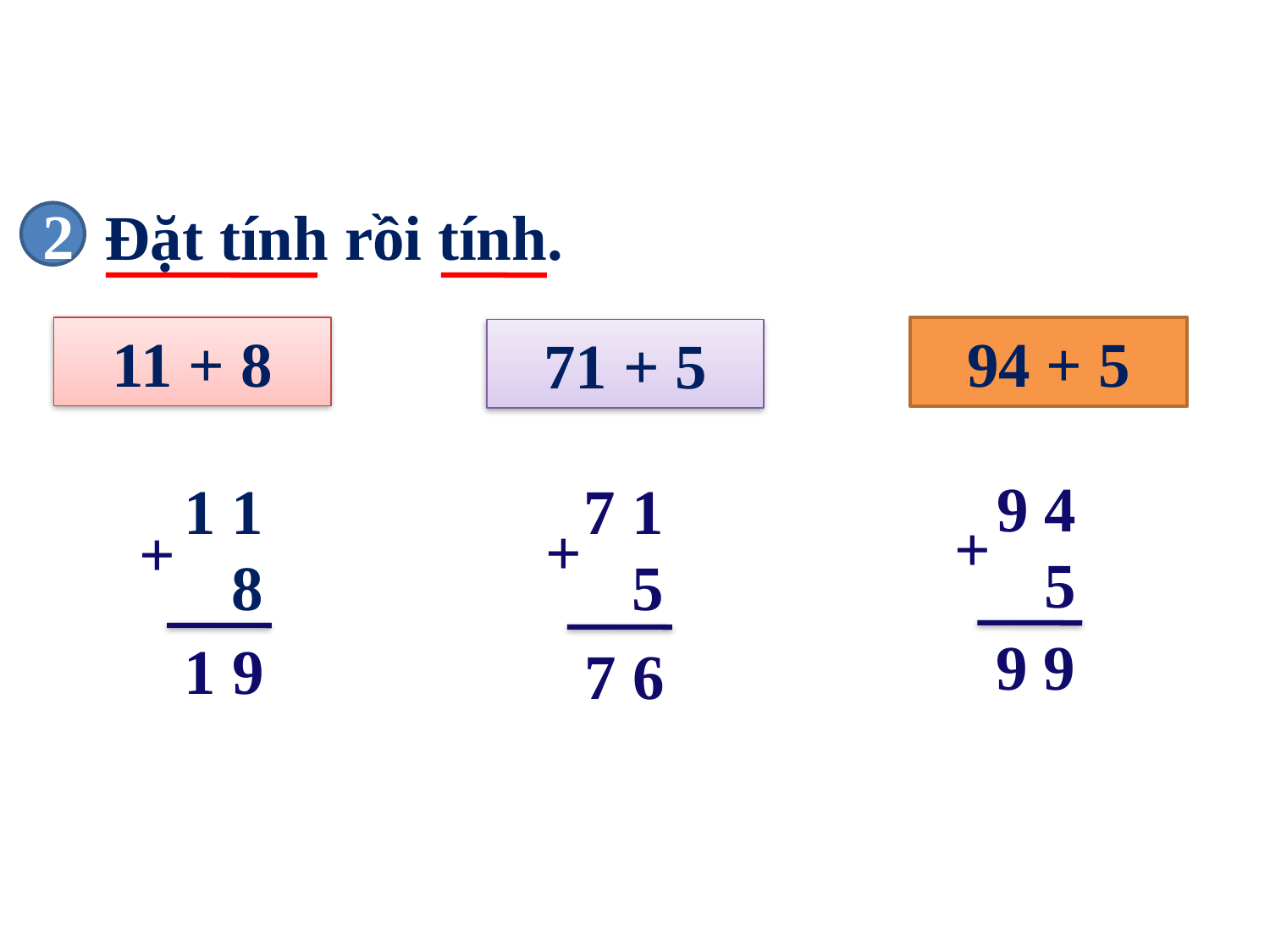

Đặt tính rồi tính.
2
11 + 8
94 + 5
71 + 5
      9 4
         5

      1 1
         8

      7 1
         5

+
+
+
  9 9
  1 9
  7 6